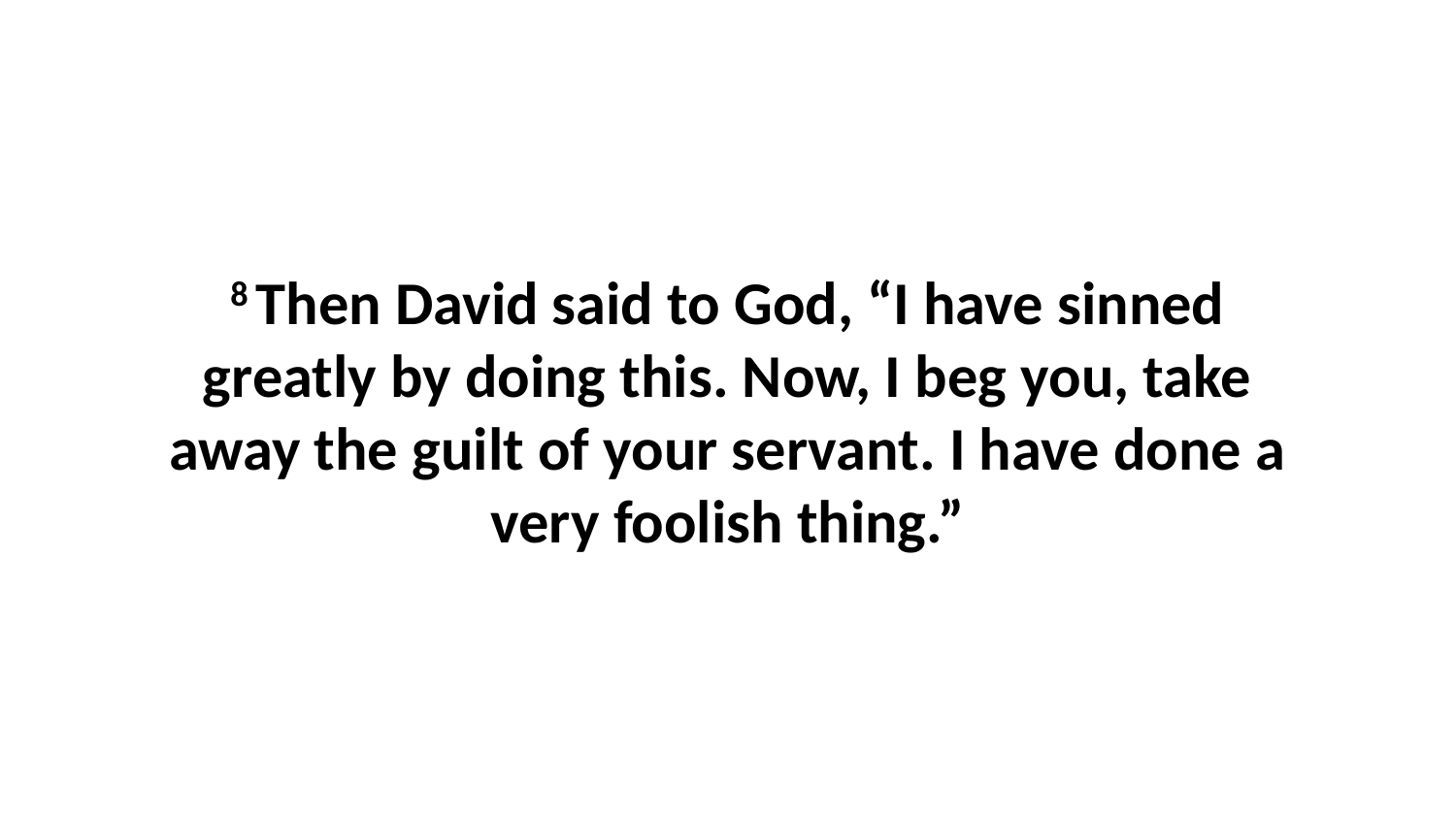

8 Then David said to God, “I have sinned greatly by doing this. Now, I beg you, take away the guilt of your servant. I have done a very foolish thing.”